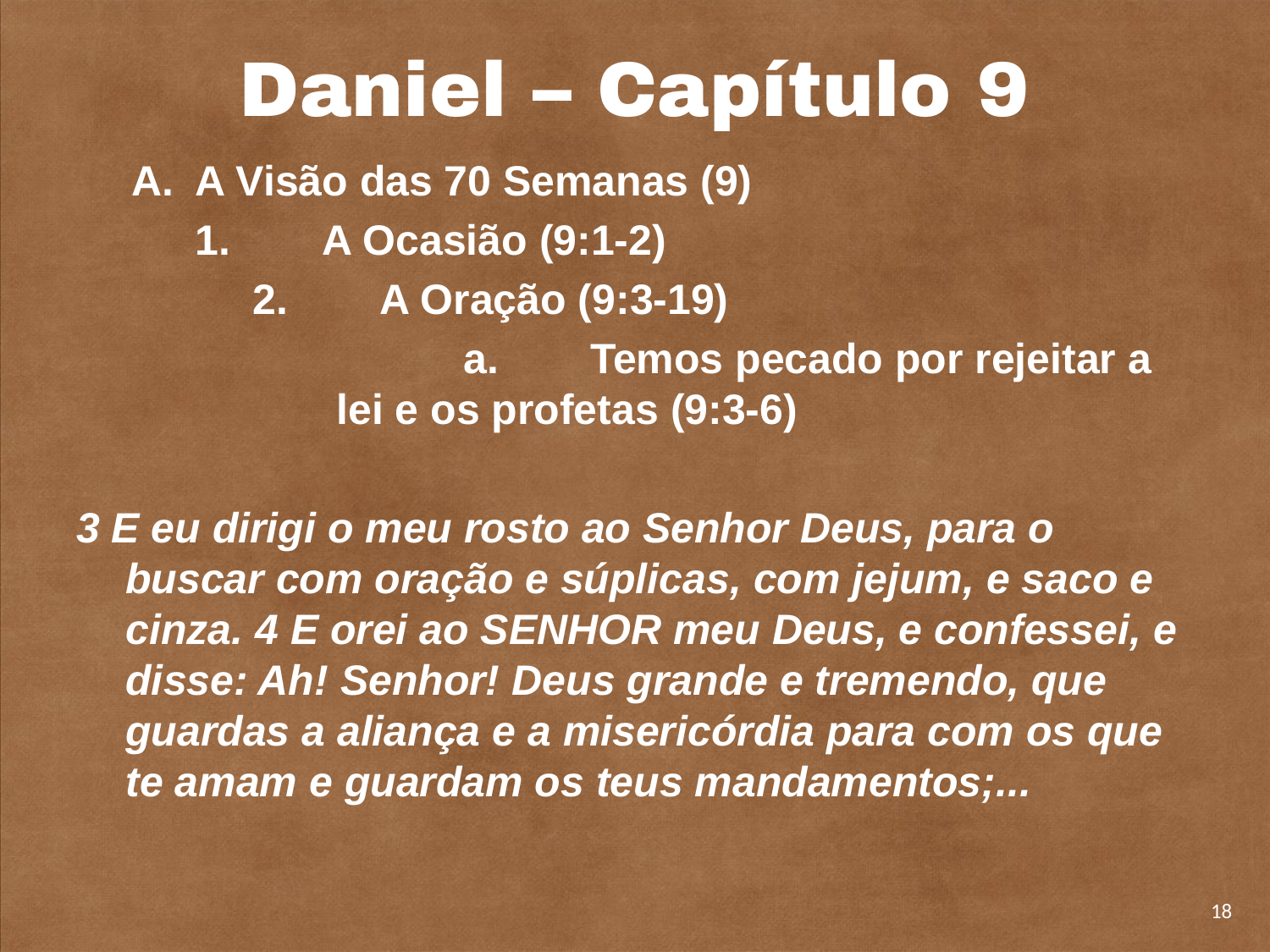

# Daniel – Capítulo 9
A Visão das 70 Semanas (9)
	1. 	A Ocasião (9:1-2)
		2. 	A Oração (9:3-19)
		a. 	Temos pecado por rejeitar a lei e os profetas (9:3-6)

3 E eu dirigi o meu rosto ao Senhor Deus, para o buscar com oração e súplicas, com jejum, e saco e cinza. 4 E orei ao SENHOR meu Deus, e confessei, e disse: Ah! Senhor! Deus grande e tremendo, que guardas a aliança e a misericórdia para com os que te amam e guardam os teus mandamentos;...
18